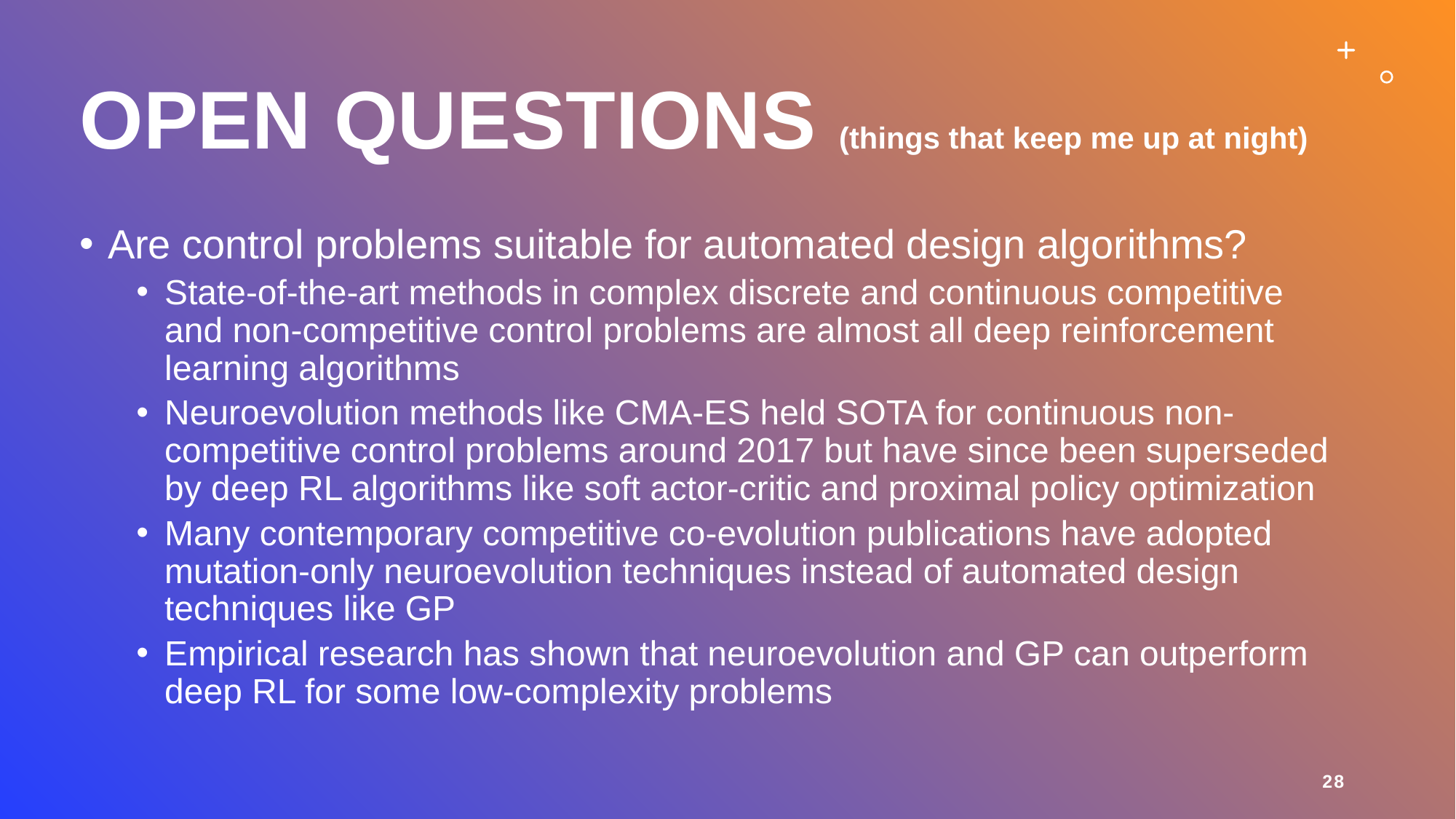

# Open Questions (things that keep me up at night)
Are control problems suitable for automated design algorithms?
State-of-the-art methods in complex discrete and continuous competitive and non-competitive control problems are almost all deep reinforcement learning algorithms
Neuroevolution methods like CMA-ES held SOTA for continuous non-competitive control problems around 2017 but have since been superseded by deep RL algorithms like soft actor-critic and proximal policy optimization
Many contemporary competitive co-evolution publications have adopted mutation-only neuroevolution techniques instead of automated design techniques like GP
Empirical research has shown that neuroevolution and GP can outperform deep RL for some low-complexity problems
28